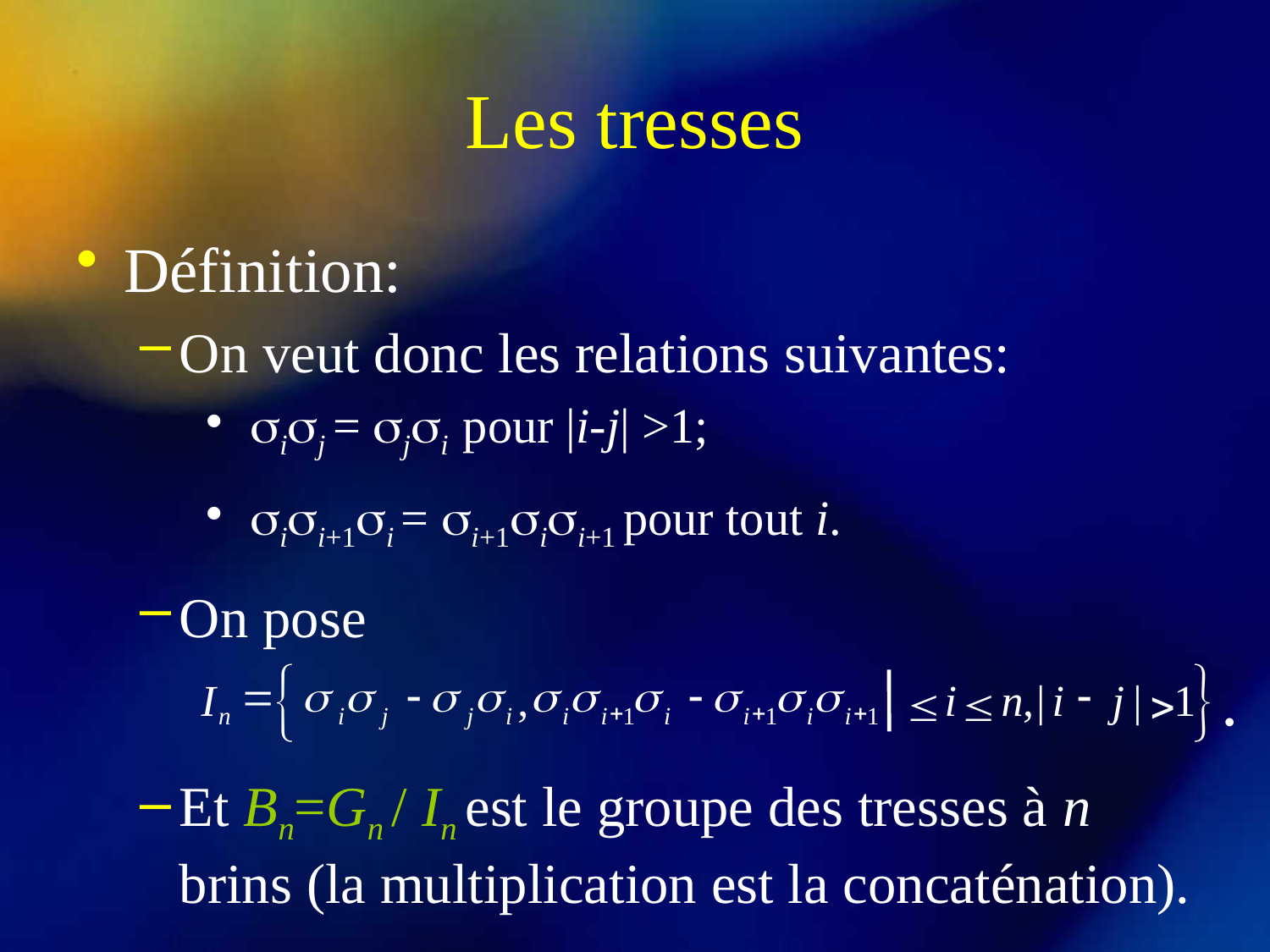

# Les tresses
Définition:
On veut donc les relations suivantes:
 σiσj = σjσi  pour |i-j| >1;
 σiσi+1σi = σi+1σiσi+1 pour tout i.
On pose

Et Bn=Gn / In est le groupe des tresses à n brins (la multiplication est la concaténation).
{
}.
=
σ
σ
−
σ
σ
σ
σ
σ
−
σ
σ
σ
−

I
,
i
n
,
|
i
j
|
1
≤
≤
>
+
+
+
n
i
j
j
i
i
i
1
i
i
1
i
i
1